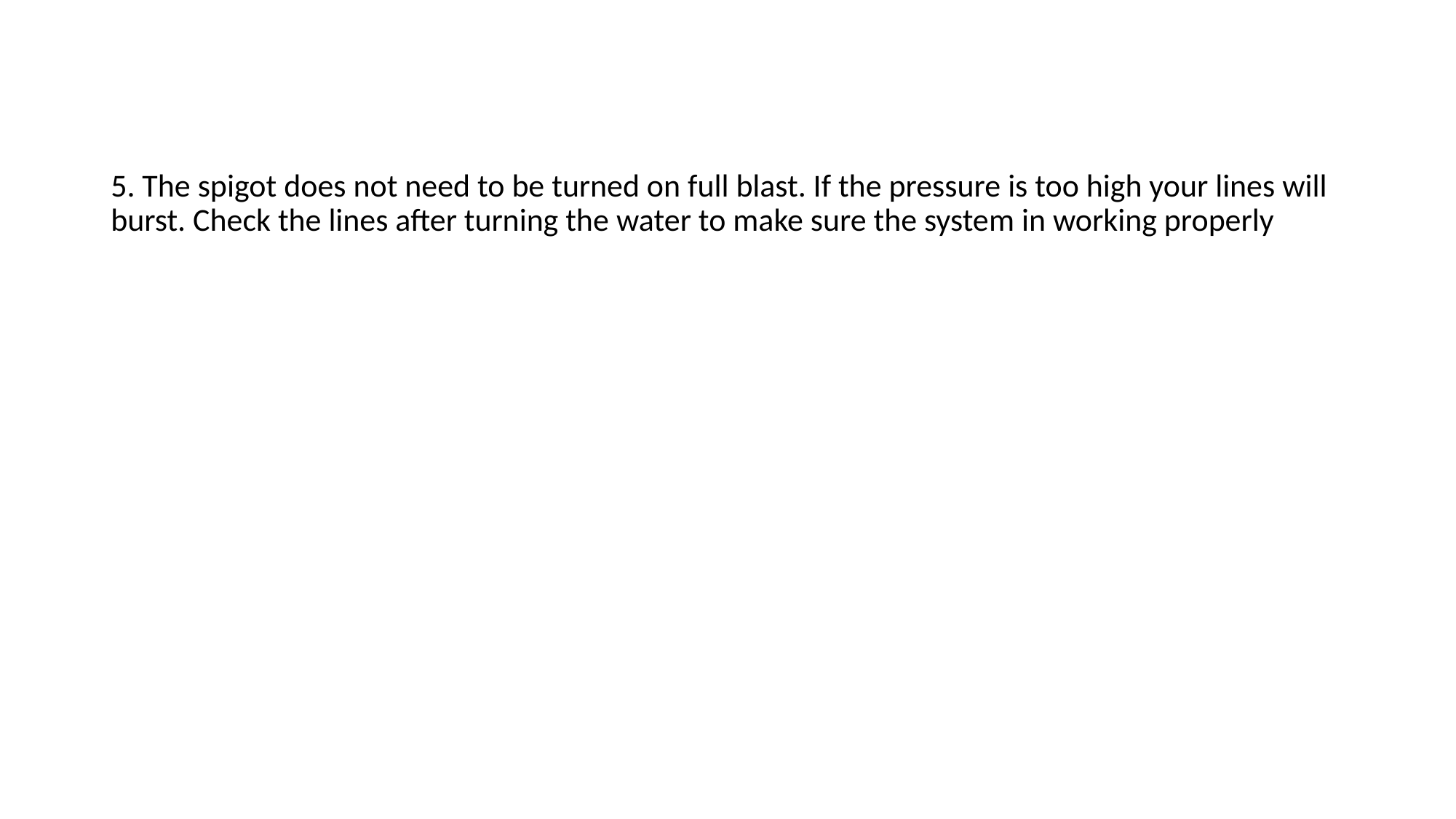

# 5. The spigot does not need to be turned on full blast. If the pressure is too high your lines will burst. Check the lines after turning the water to make sure the system in working properly